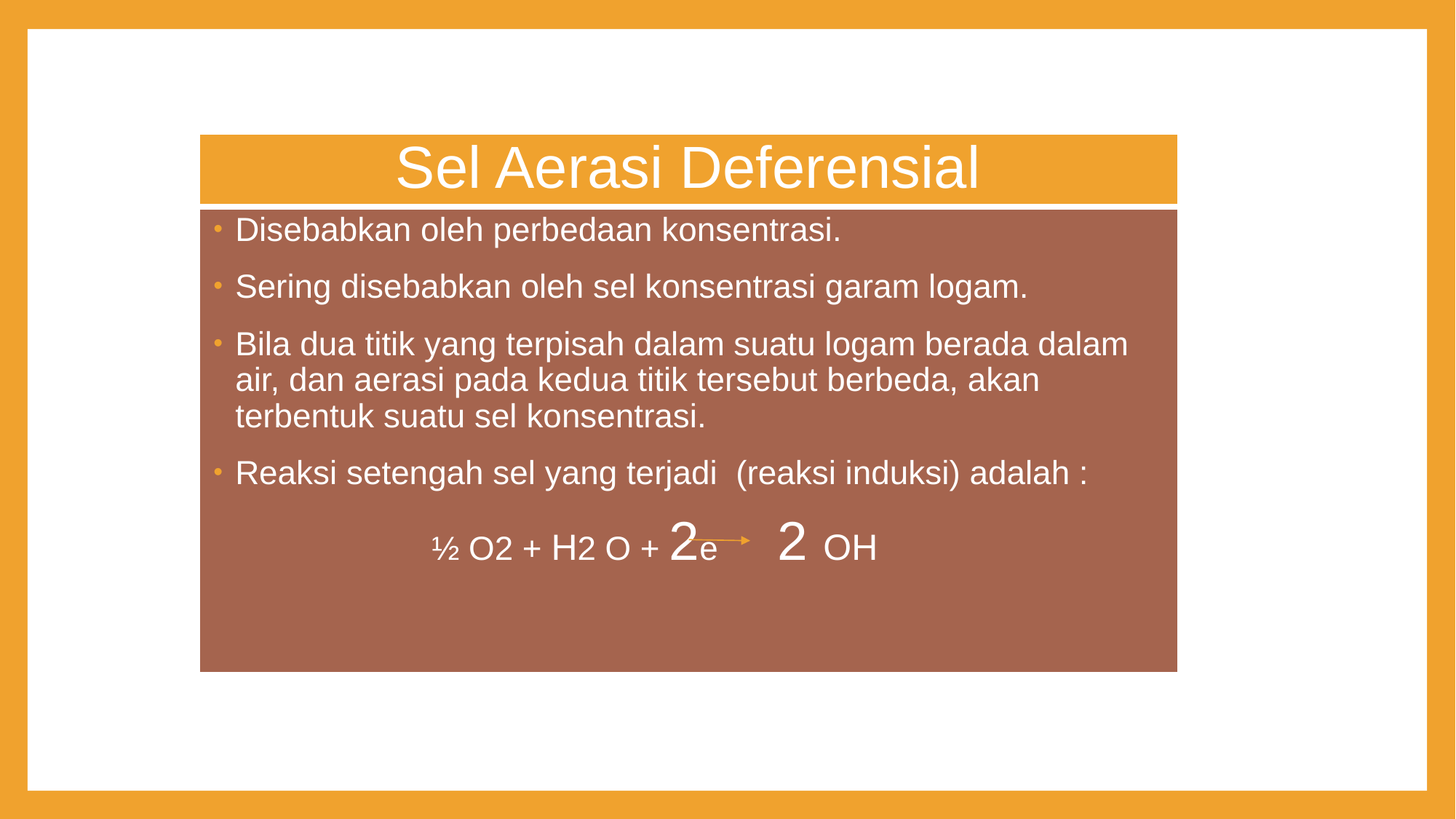

# Sel Aerasi Deferensial
Disebabkan oleh perbedaan konsentrasi.
Sering disebabkan oleh sel konsentrasi garam logam.
Bila dua titik yang terpisah dalam suatu logam berada dalam air, dan aerasi pada kedua titik tersebut berbeda, akan terbentuk suatu sel konsentrasi.
Reaksi setengah sel yang terjadi  (reaksi induksi) adalah :
		½ O2 + H2 O + 2e 	  2 OH